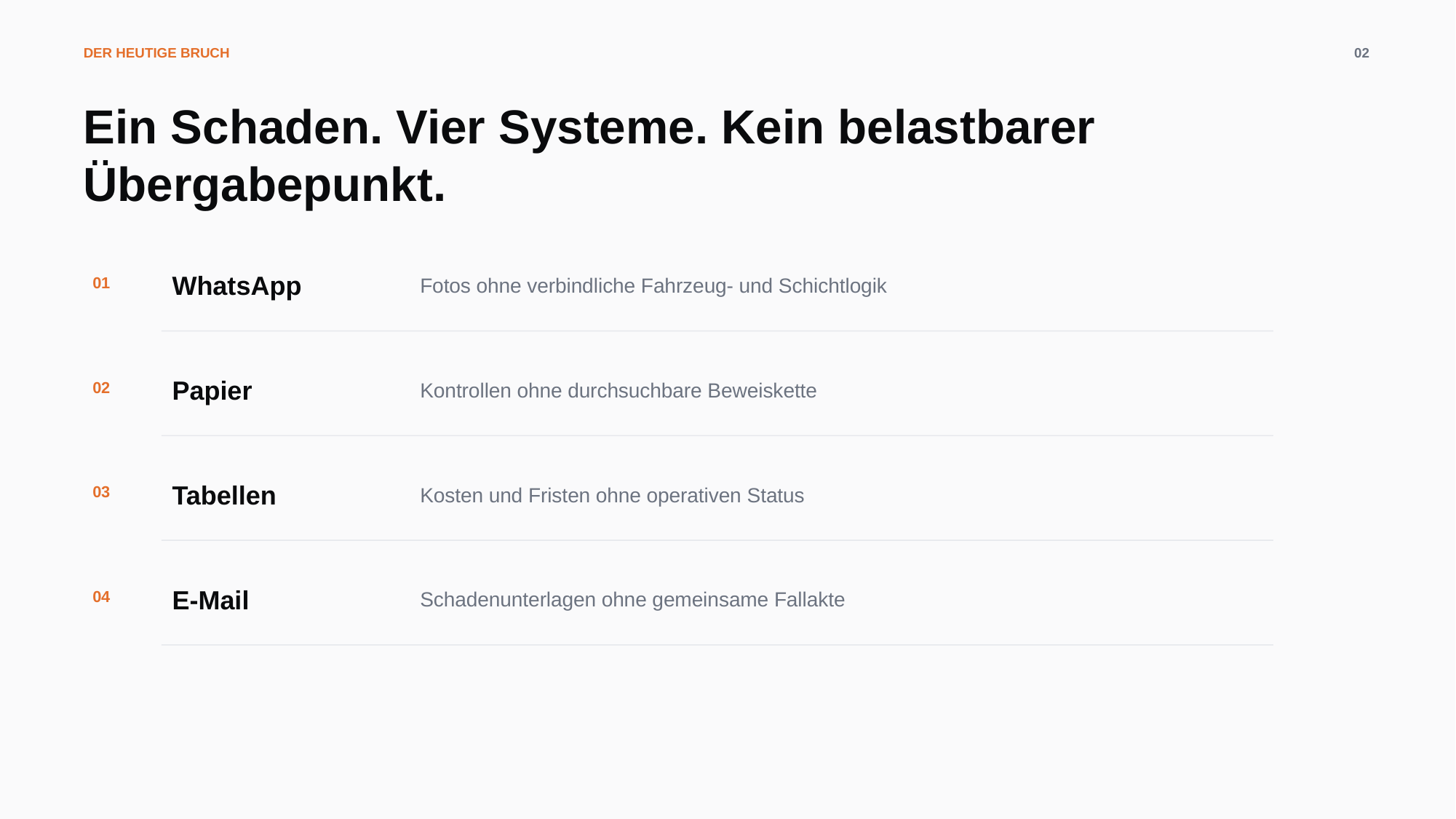

DER HEUTIGE BRUCH
02
Ein Schaden. Vier Systeme. Kein belastbarer Übergabepunkt.
WhatsApp
01
Fotos ohne verbindliche Fahrzeug- und Schichtlogik

Papier
02
Kontrollen ohne durchsuchbare Beweiskette

Tabellen
03
Kosten und Fristen ohne operativen Status

E-Mail
04
Schadenunterlagen ohne gemeinsame Fallakte